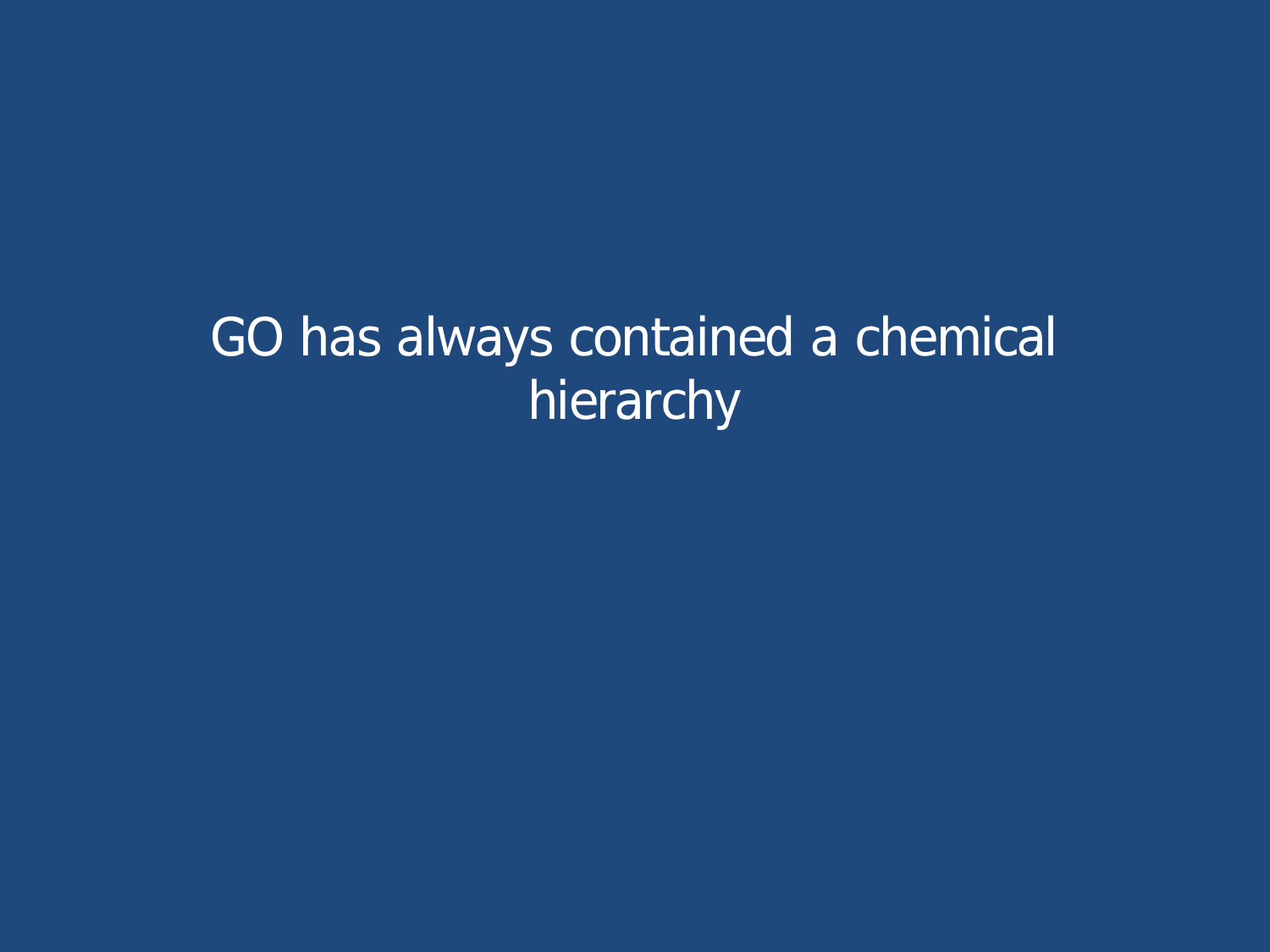

# GO has always contained a chemical hierarchy